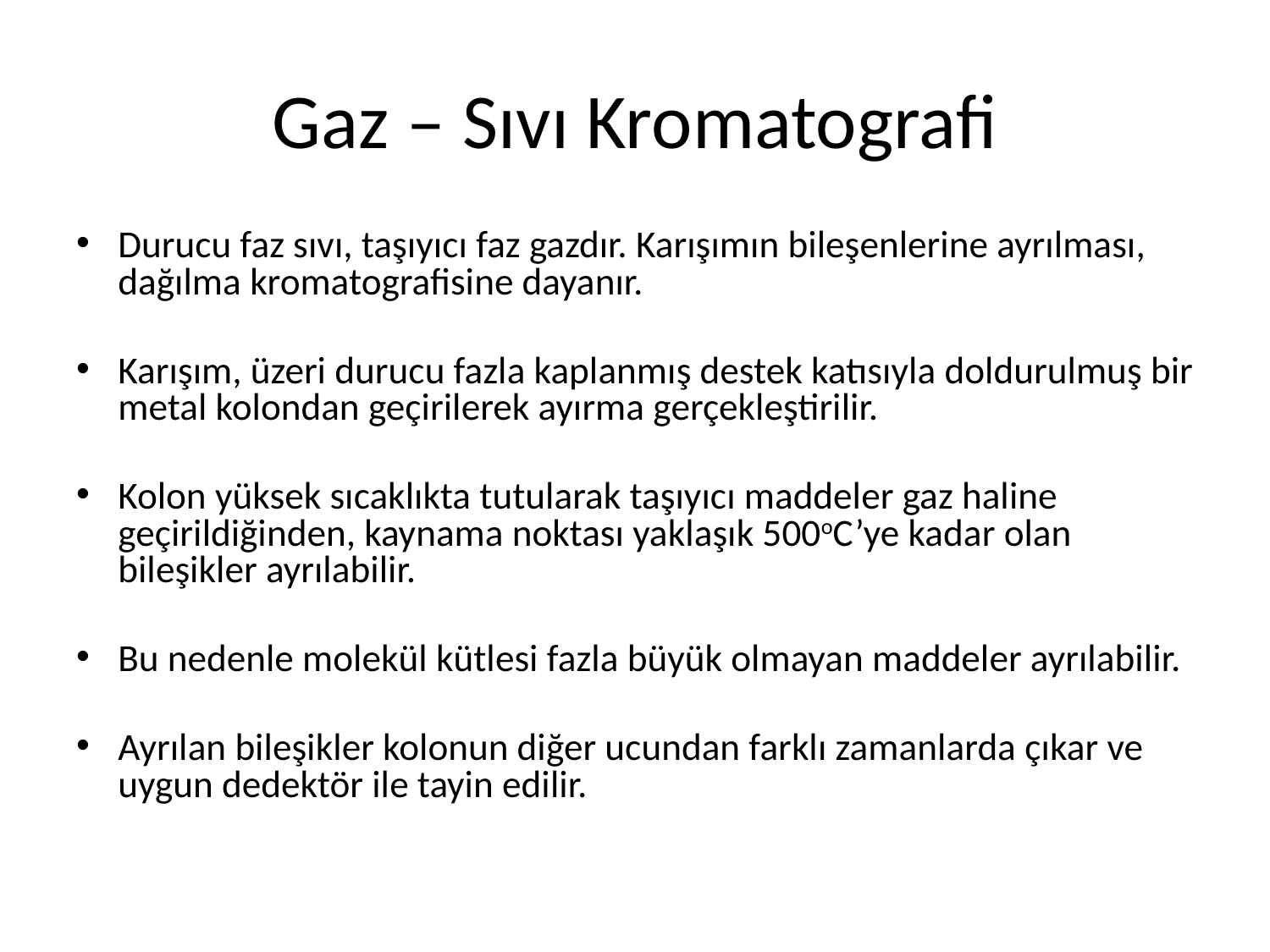

# Gaz – Sıvı Kromatografi
Durucu faz sıvı, taşıyıcı faz gazdır. Karışımın bileşenlerine ayrılması, dağılma kromatografisine dayanır.

Karışım, üzeri durucu fazla kaplanmış destek katısıyla doldurulmuş bir metal kolondan geçirilerek ayırma gerçekleştirilir.

Kolon yüksek sıcaklıkta tutularak taşıyıcı maddeler gaz haline geçirildiğinden, kaynama noktası yaklaşık 500oC’ye kadar olan bileşikler ayrılabilir.

Bu nedenle molekül kütlesi fazla büyük olmayan maddeler ayrılabilir.

Ayrılan bileşikler kolonun diğer ucundan farklı zamanlarda çıkar ve uygun dedektör ile tayin edilir.